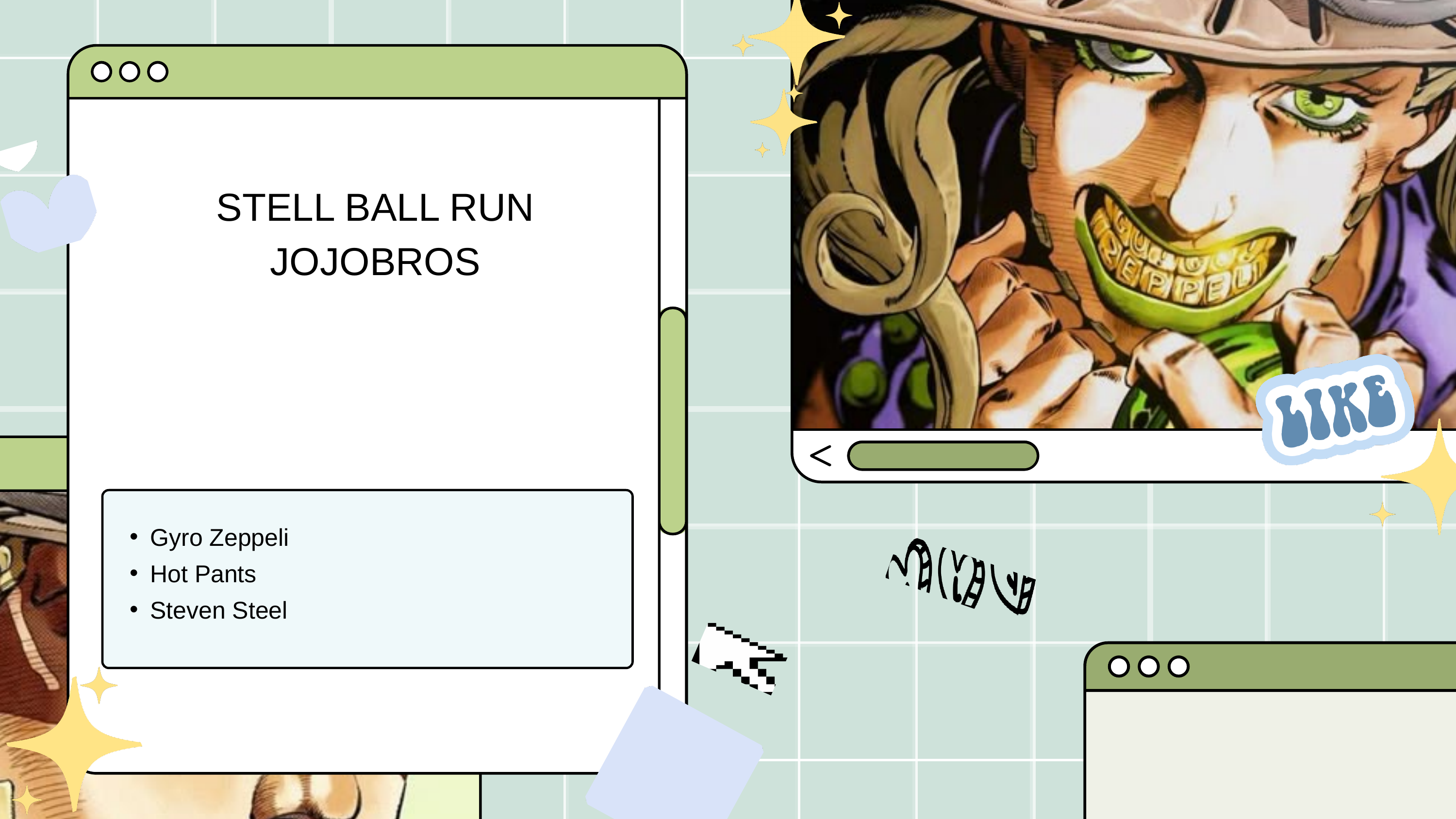

STELL BALL RUN
JOJOBROS

Gyro Zeppeli
Hot Pants
Steven Steel